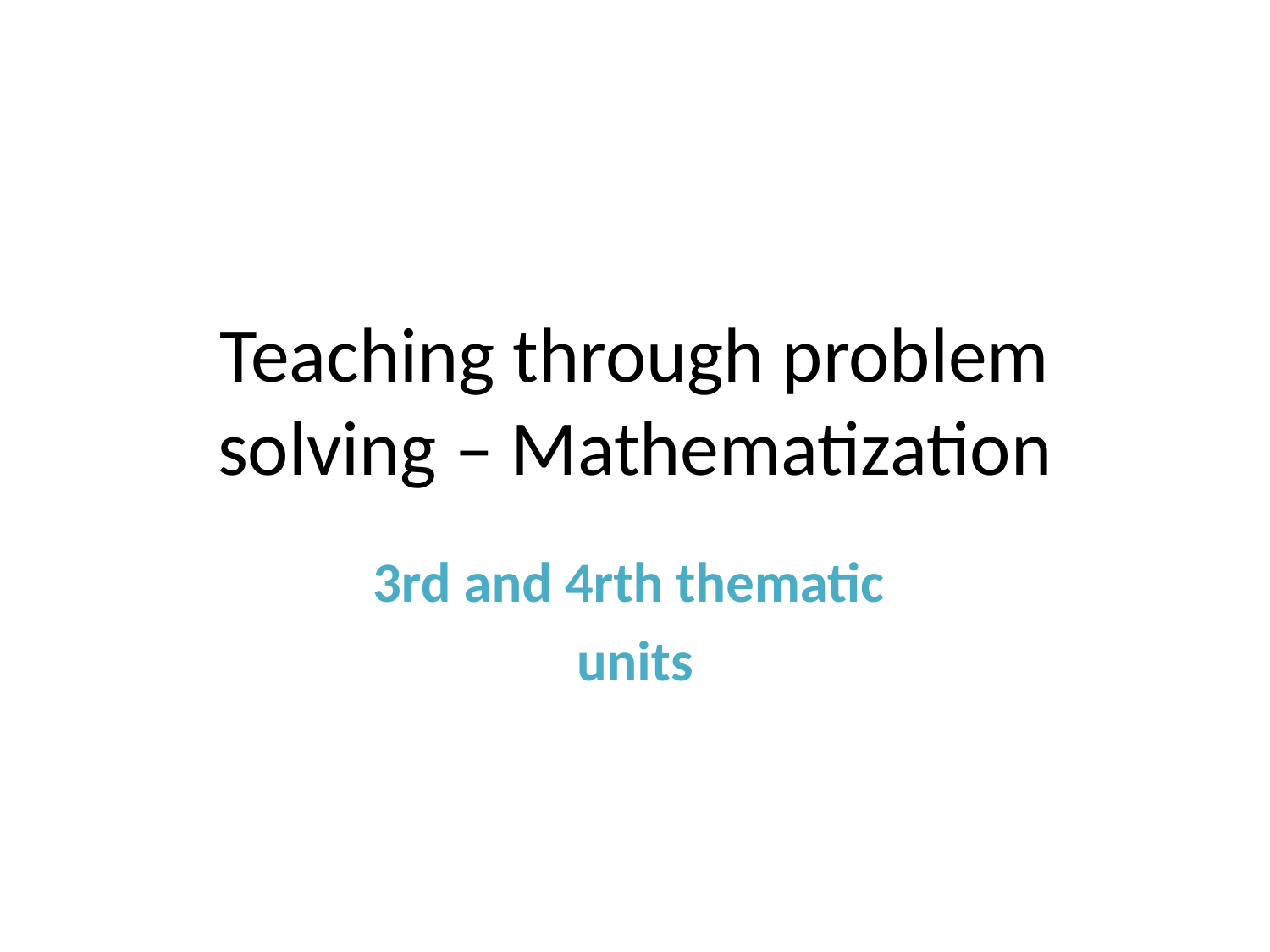

# Teaching through problem solving – Mathematization
3rd and 4rth thematic
units